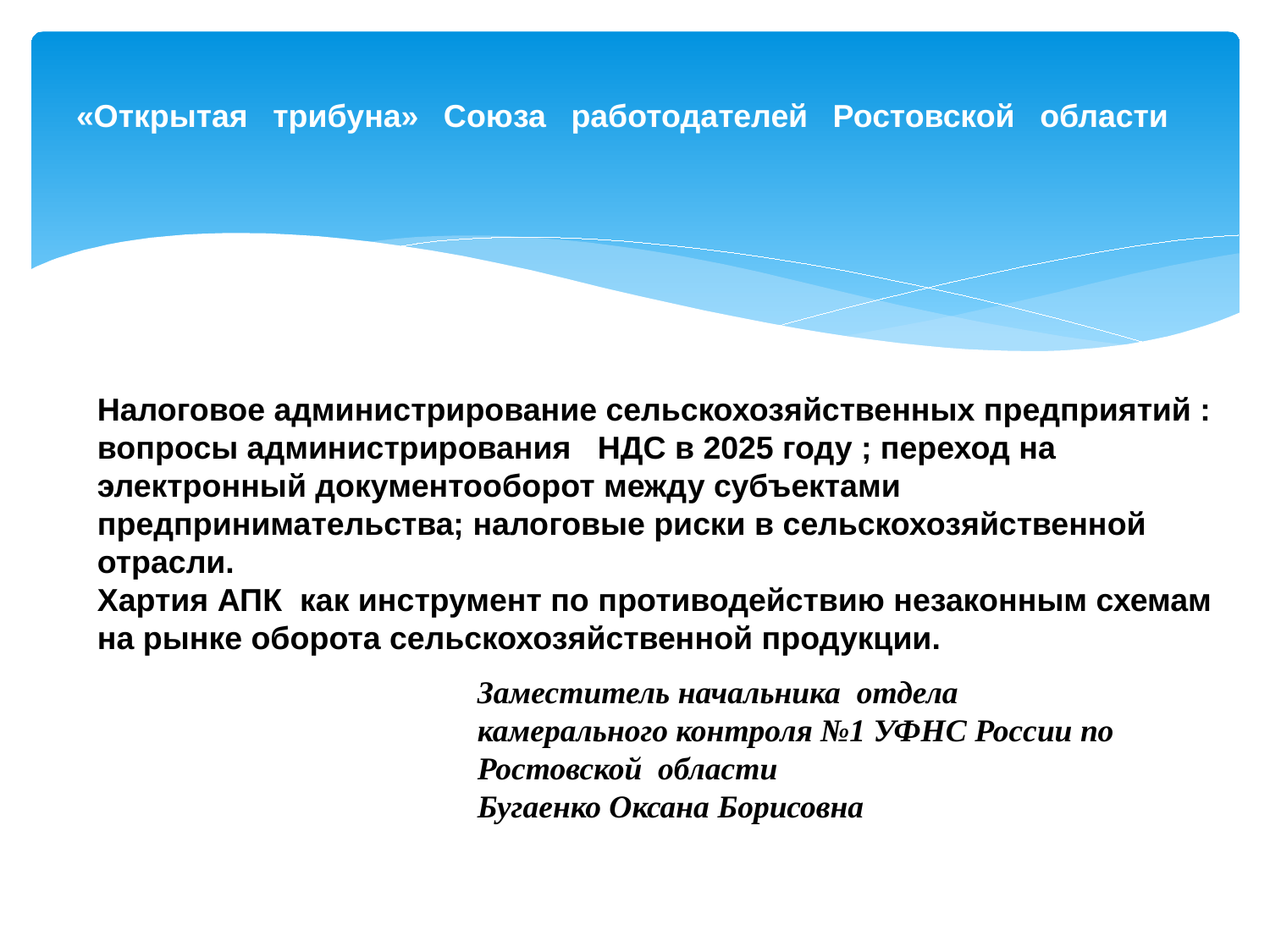

# «Открытая трибуна» Союза работодателей Ростовской области
Налоговое администрирование сельскохозяйственных предприятий :  вопросы администрирования   НДС в 2025 году ; переход на электронный документооборот между субъектами предпринимательства; налоговые риски в сельскохозяйственной отрасли.
Хартия АПК  как инструмент по противодействию незаконным схемам на рынке оборота сельскохозяйственной продукции.
Заместитель начальника  отдела камерального контроля №1 УФНС России по Ростовской  области                                 Бугаенко Оксана Борисовна